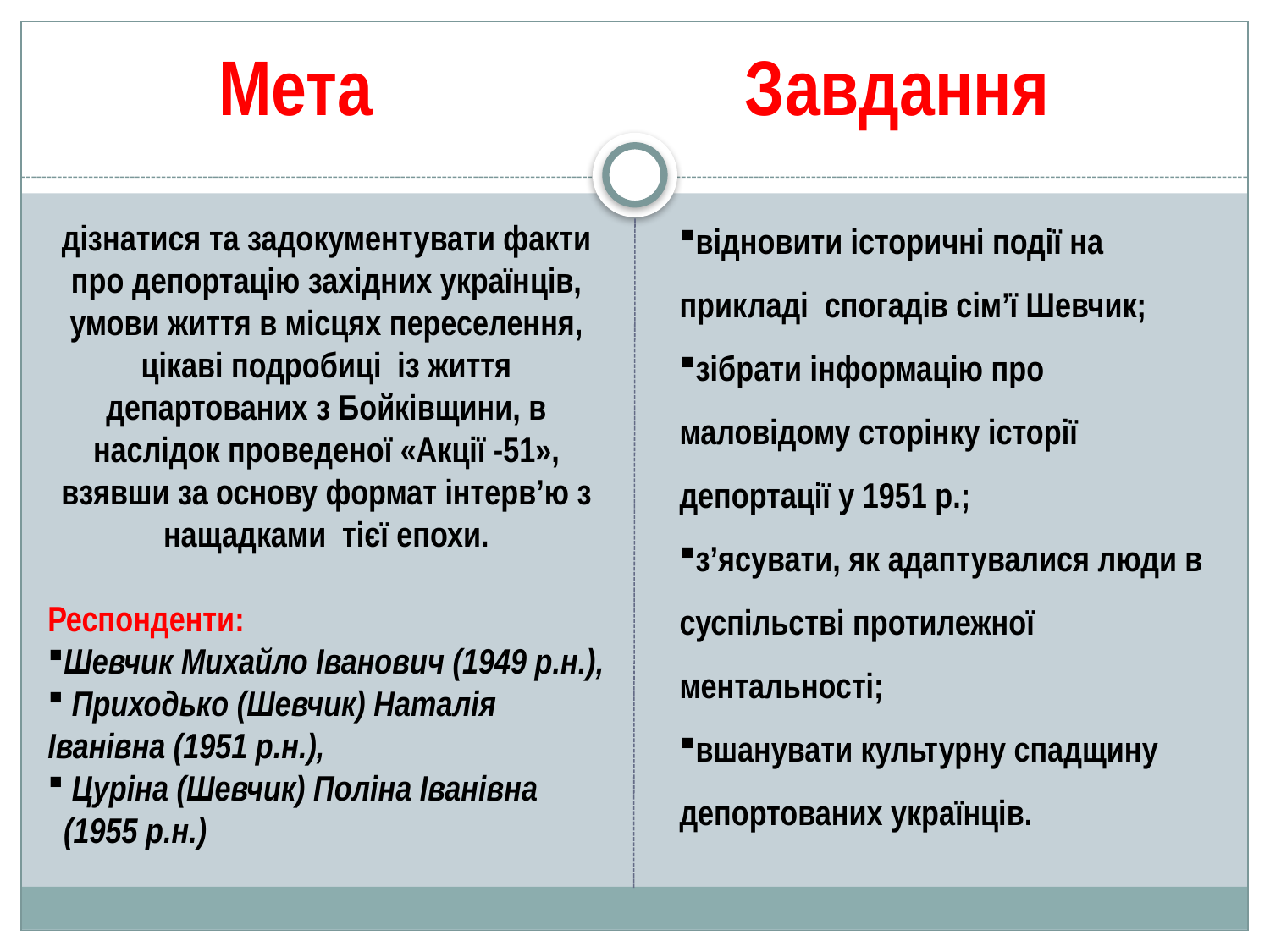

# Мета                     Завдання
відновити історичні події на прикладі  спогадів сім’ї Шевчик;
зібрати інформацію про маловідому сторінку історії депортації у 1951 р.;
з’ясувати, як адаптувалися люди в суспільстві протилежної ментальності;
вшанувати культурну спадщину депортованих українців.
дізнатися та задокументувати факти про депортацію західних українців, умови життя в місцях переселення, цікаві подробиці  із життя департованих з Бойківщини, в наслідок проведеної «Акції -51», взявши за основу формат інтерв’ю з нащадками  тієї епохи.

Респонденти:
Шевчик Михайло Іванович (1949 р.н.),
 Приходько (Шевчик) Наталія Іванівна (1951 р.н.),
 Цуріна (Шевчик) Поліна Іванівна           (1955 р.н.)